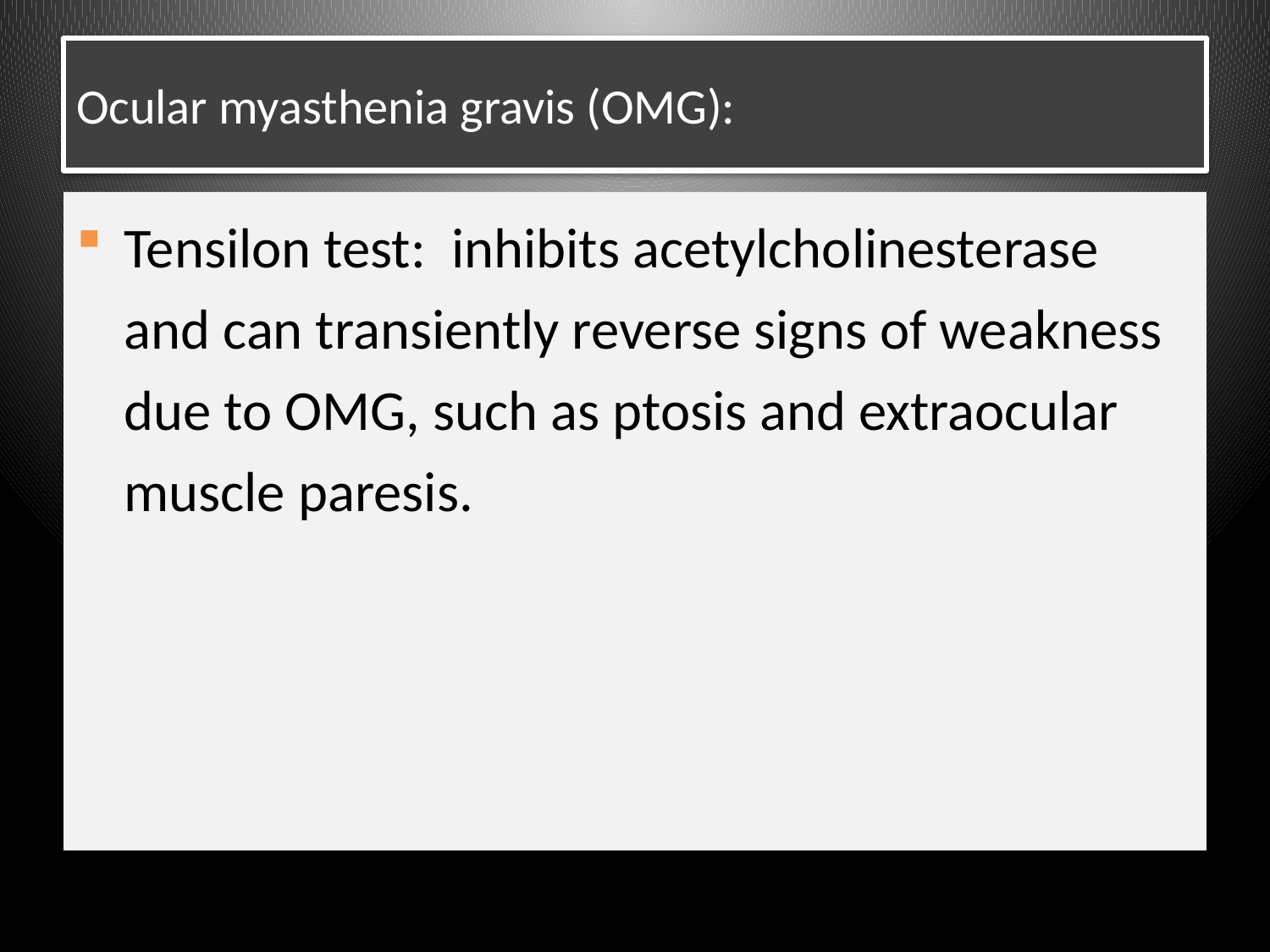

# Ocular myasthenia gravis (OMG):
Tensilon test:  inhibits acetylcholinesterase and can transiently reverse signs of weakness due to OMG, such as ptosis and extraocular muscle paresis.